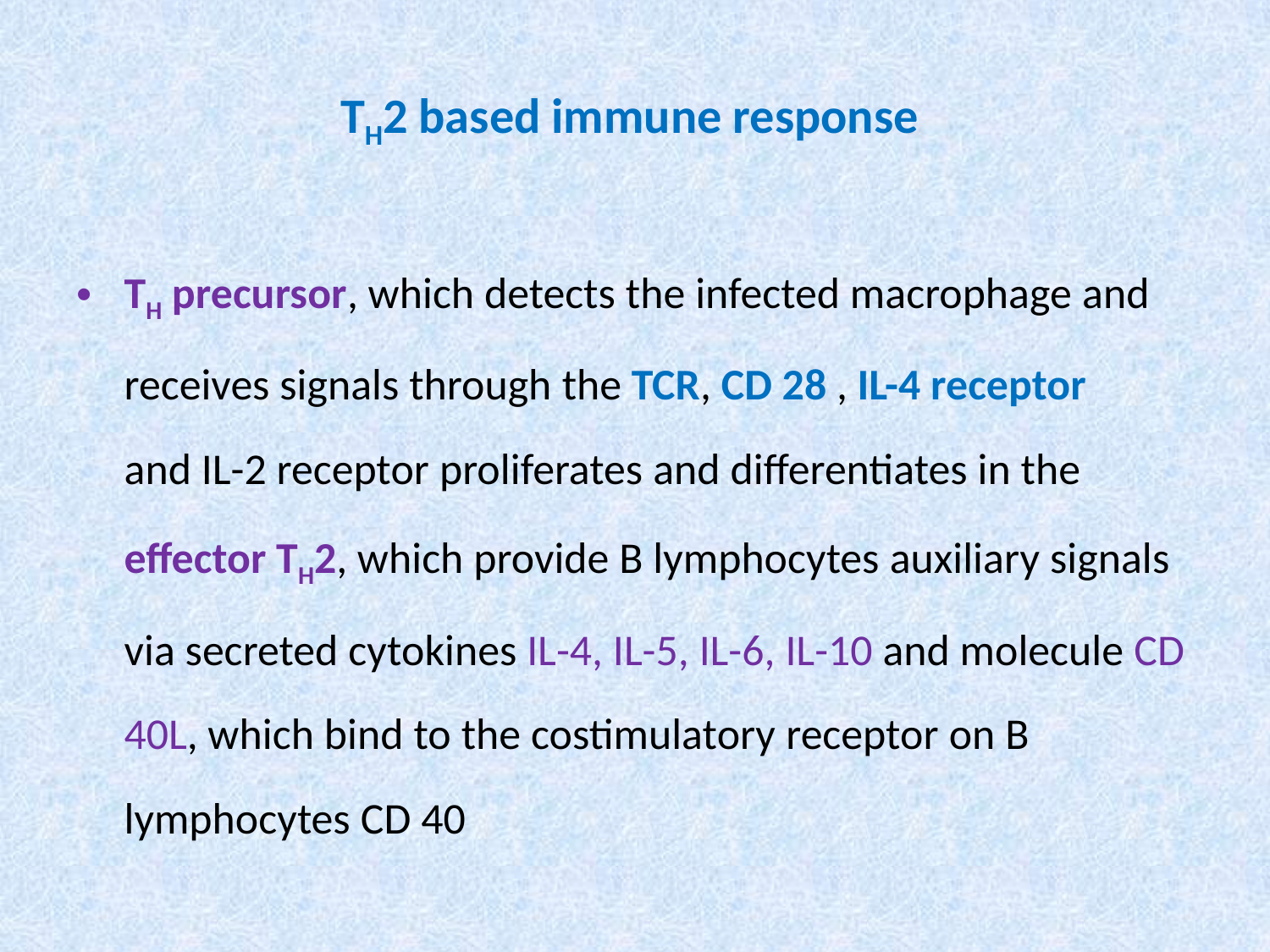

# TH2 based immune response
TH precursor, which detects the infected macrophage and receives signals through the TCR, CD 28 , IL-4 receptor
and IL-2 receptor proliferates and differentiates in the effector TH2, which provide B lymphocytes auxiliary signals via secreted cytokines IL-4, IL-5, IL-6, IL-10 and molecule CD 40L, which bind to the costimulatory receptor on B lymphocytes CD 40